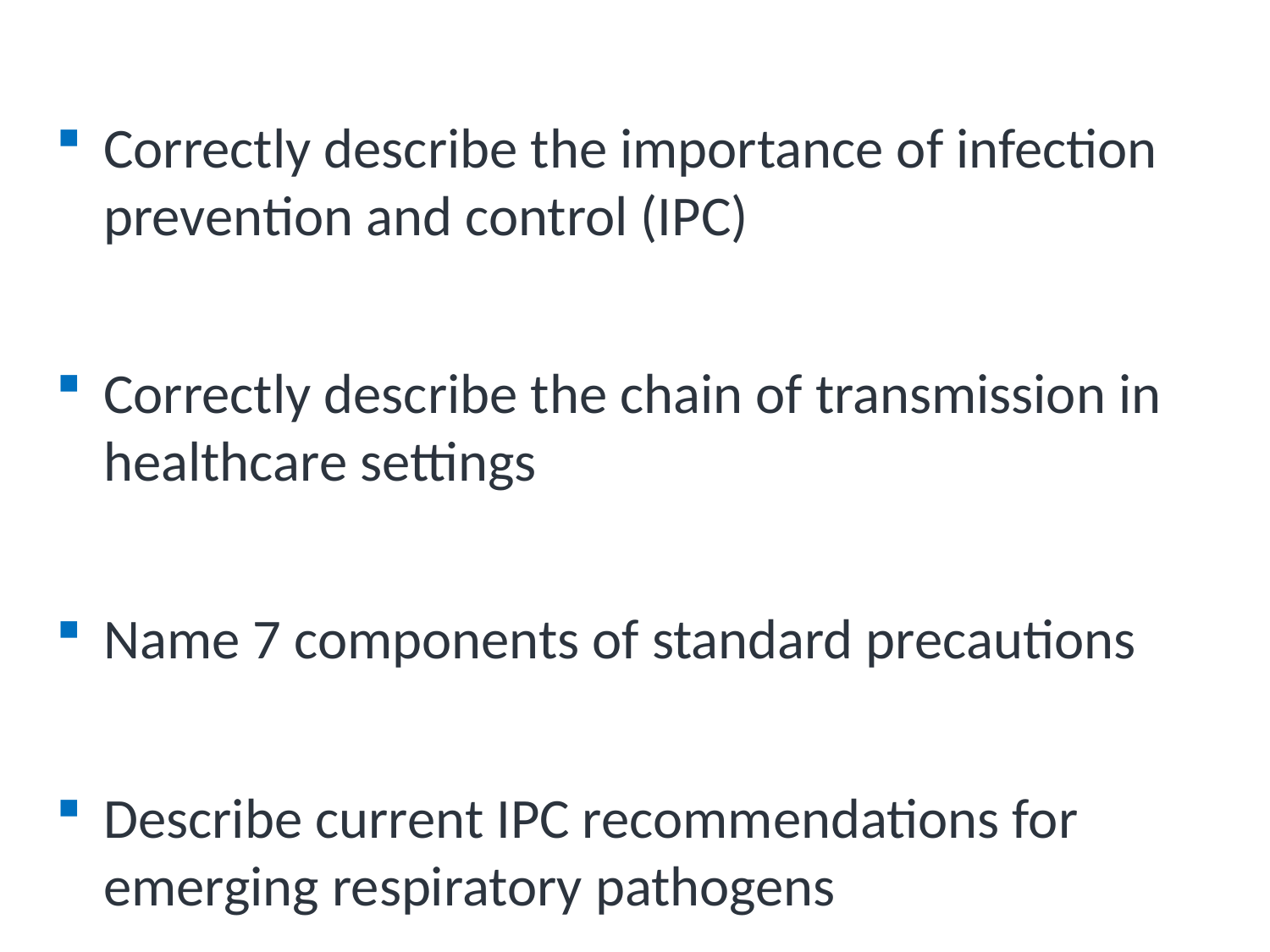

# Learning Objectives
Correctly describe the importance of infection prevention and control (IPC)

Correctly describe the chain of transmission in healthcare settings

Name 7 components of standard precautions

Describe current IPC recommendations for emerging respiratory pathogens